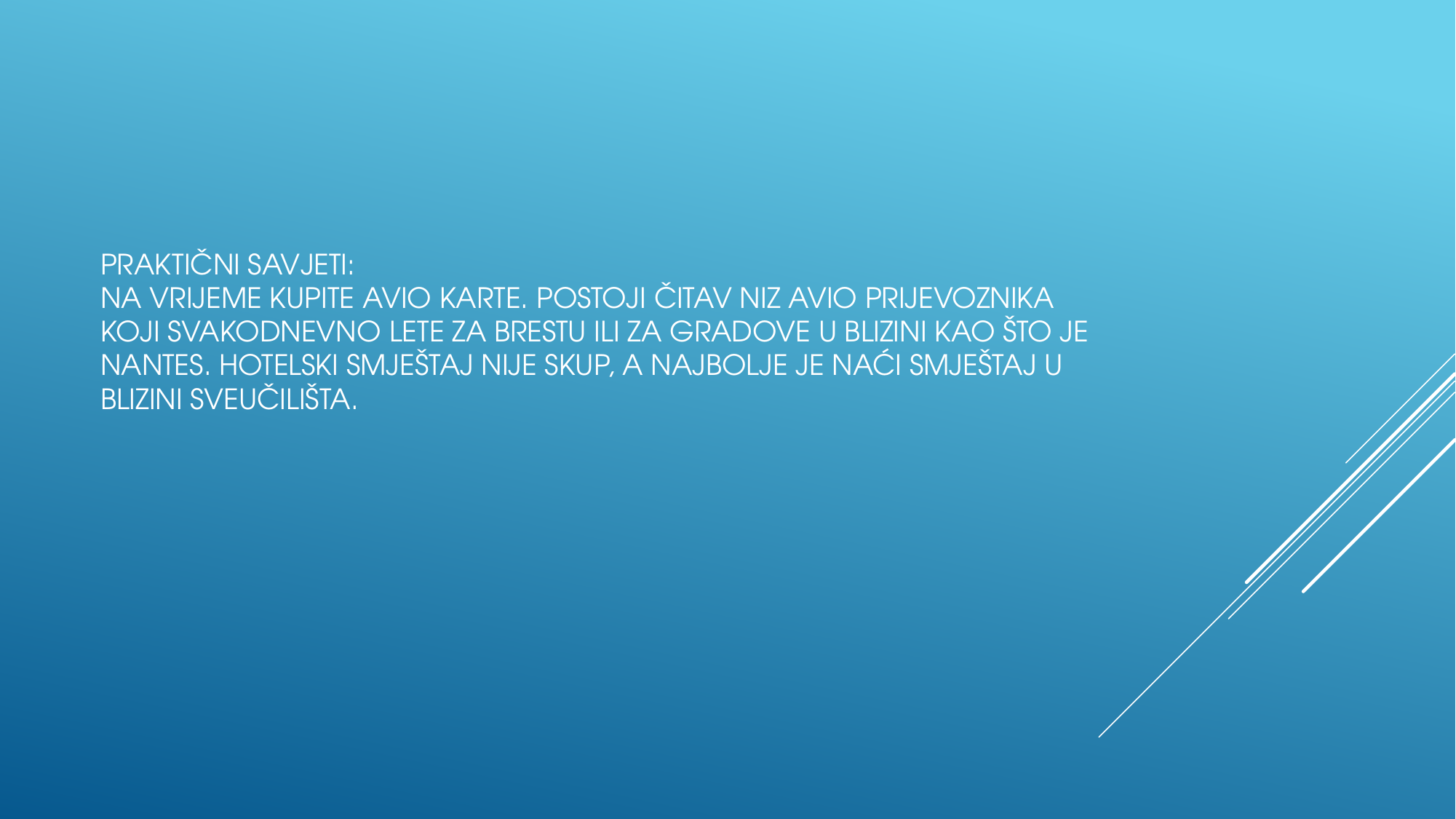

# Praktični savjeti: Na vrijeme kupite avio karte. POSTOJI ČITAV NIZ AVIO PRIJEVOZNIKA KOJI SVAKODNEVNO LETE za brestu ili ZA GRADOVE u blizini kao što je nantes. Hotelski smještaj nije skup, a najbolje je naći smještaj u blizini sveučilišta.